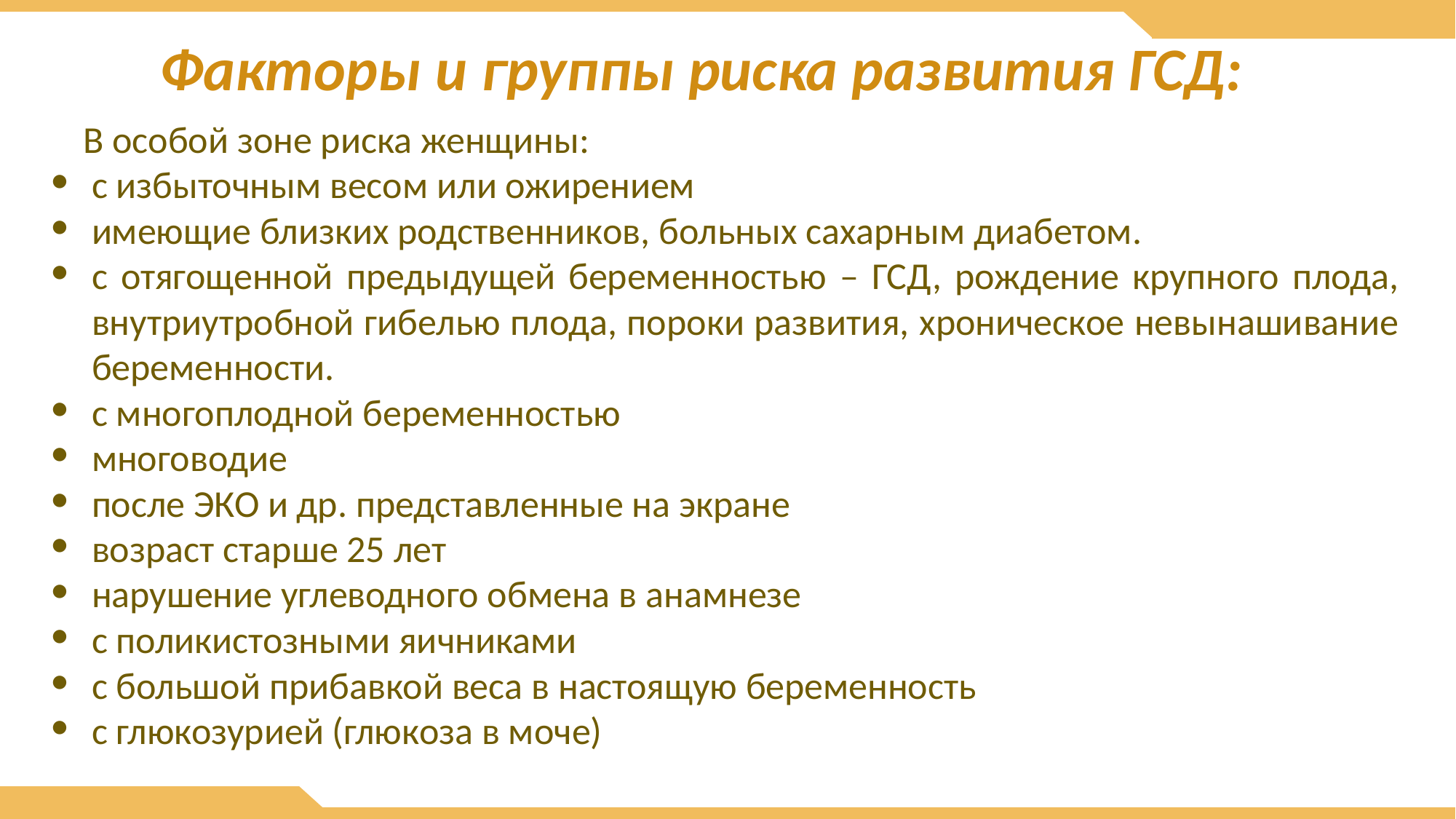

# Факторы и группы риска развития ГСД:
В особой зоне риска женщины:
с избыточным весом или ожирением
имеющие близких родственников, больных сахарным диабетом.
с отягощенной предыдущей беременностью – ГСД, рождение крупного плода, внутриутробной гибелью плода, пороки развития, хроническое невынашивание беременности.
с многоплодной беременностью
многоводие
после ЭКО и др. представленные на экране
возраст старше 25 лет
нарушение углеводного обмена в анамнезе
с поликистозными яичниками
с большой прибавкой веса в настоящую беременность
с глюкозурией (глюкоза в моче)